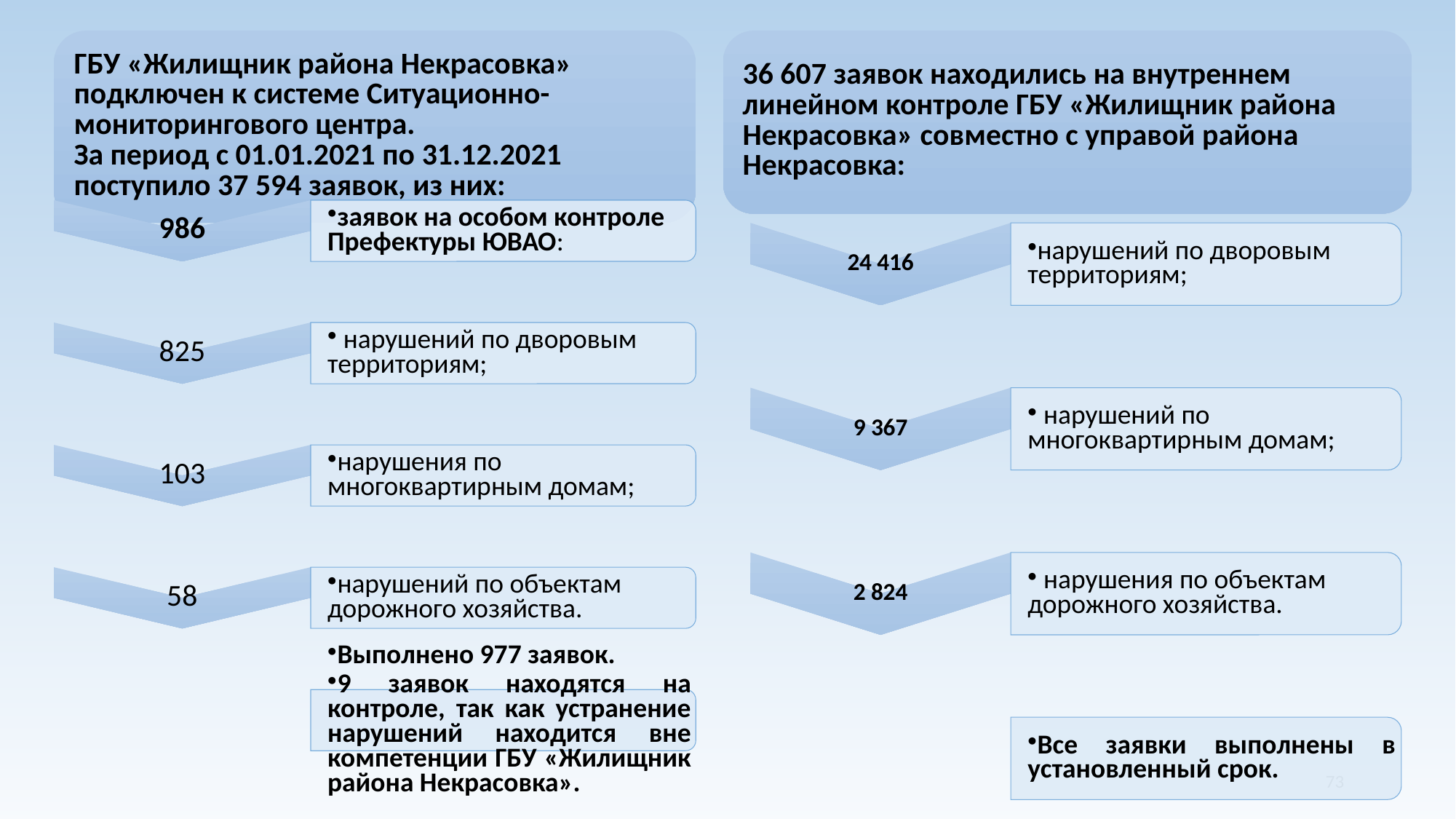

ГБУ «Жилищник района Некрасовка» подключен к системе Ситуационно-мониторингового центра.
За период с 01.01.2021 по 31.12.2021 поступило 37 594 заявок, из них:
36 607 заявок находились на внутреннем линейном контроле ГБУ «Жилищник района Некрасовка» совместно с управой района Некрасовка:
986
 нарушений по дворовым территориям;
нарушения по многоквартирным домам;
825
103
58
нарушений по объектам дорожного хозяйства.
Выполнено 977 заявок.
9 заявок находятся на контроле, так как устранение нарушений находится вне компетенции ГБУ «Жилищник района Некрасовка».
24 416
нарушений по дворовым территориям;
 нарушений по многоквартирным домам;
 нарушения по объектам дорожного хозяйства.
9 367
2 824
73